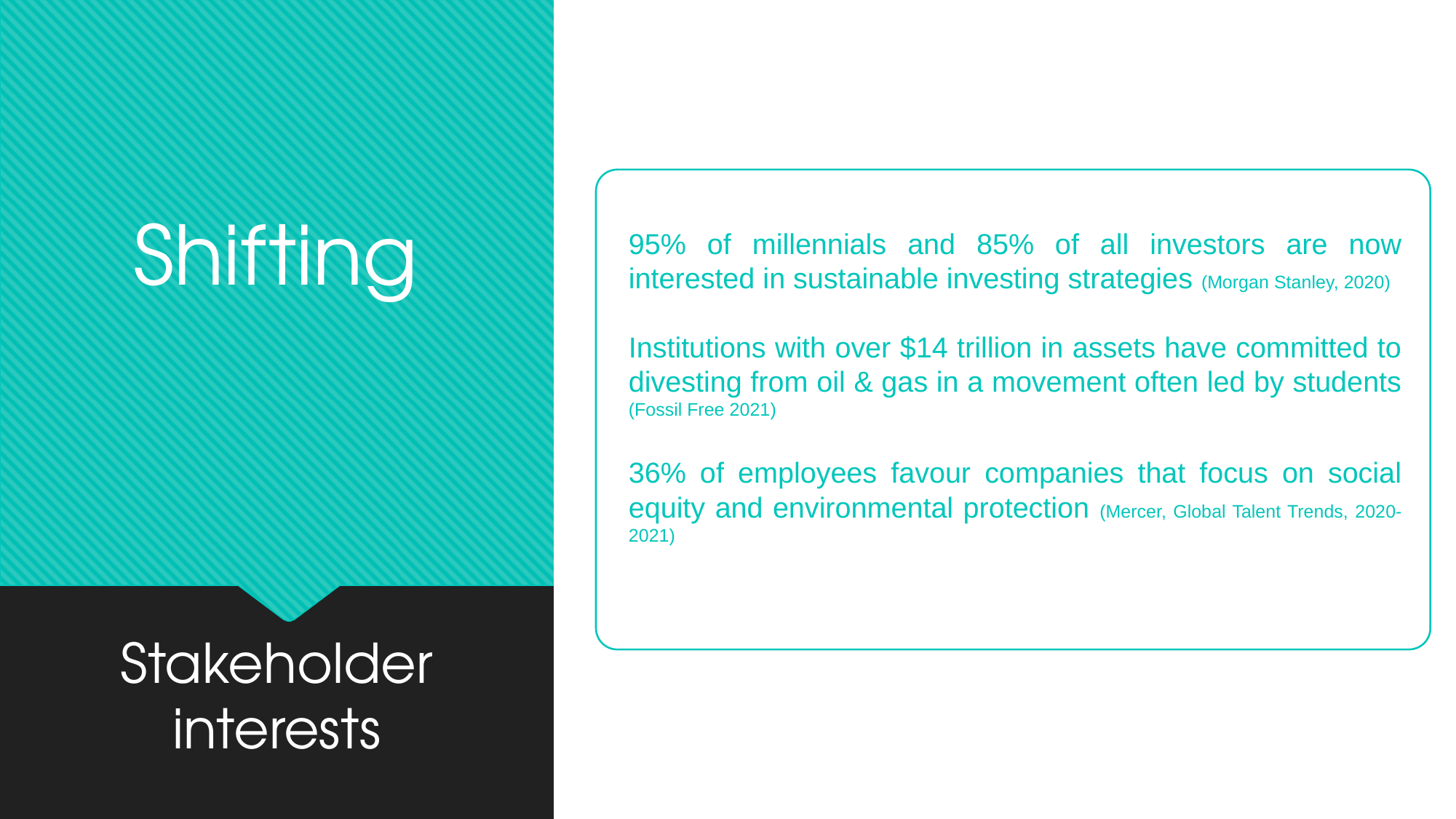

95% of millennials and 85% of all investors are now interested in sustainable investing strategies (Morgan Stanley, 2020)

Institutions with over $14 trillion in assets have committed to divesting from oil & gas in a movement often led by students (Fossil Free 2021)

36% of employees favour companies that focus on social equity and environmental protection (Mercer, Global Talent Trends, 2020-2021)

Shifting
Stakeholder interests